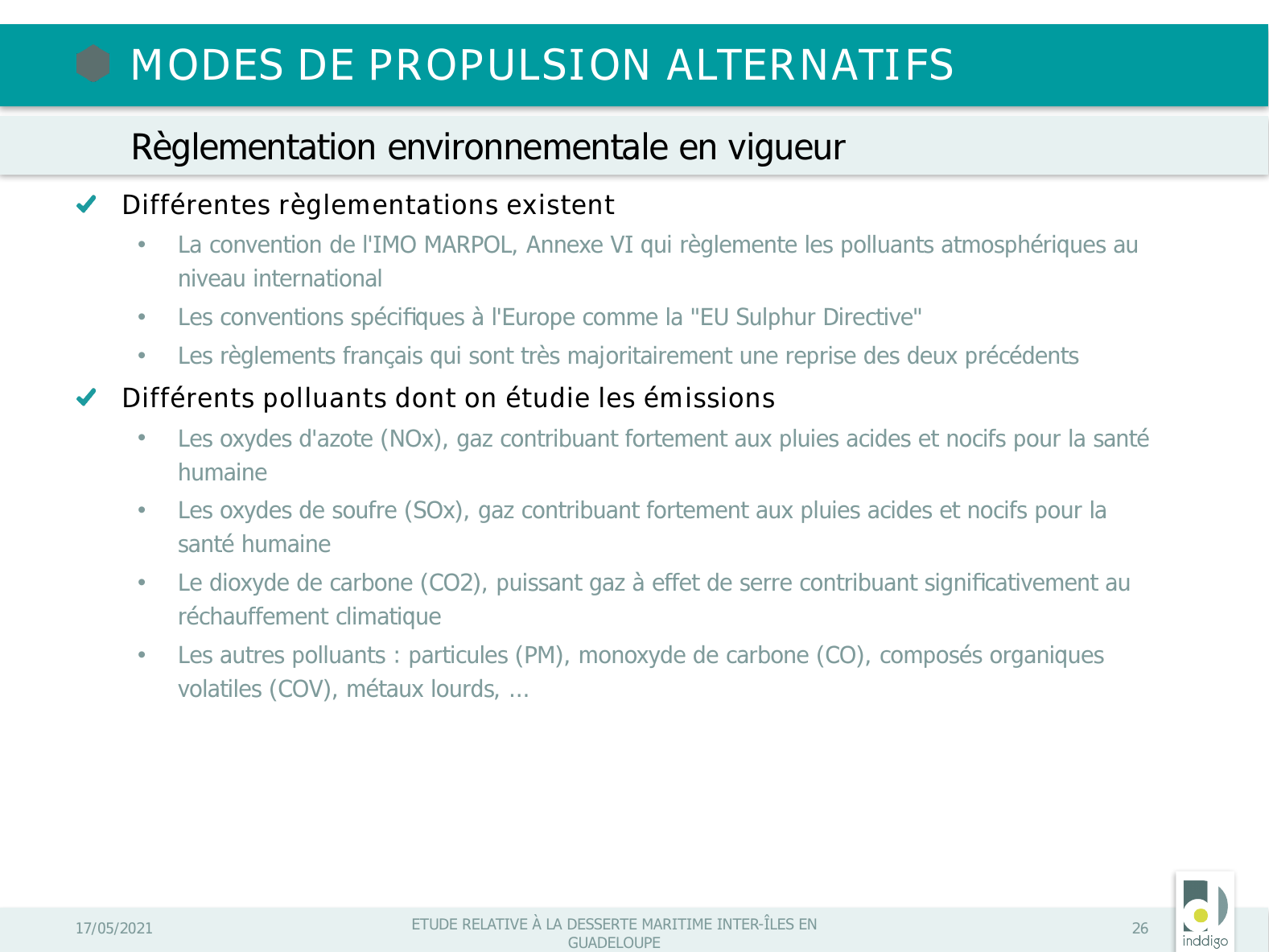

Modes de propulsion alternatifs
Règlementation environnementale en vigueur

Différentes règlementations existent
La convention de l'IMO MARPOL, Annexe VI qui règlemente les polluants atmosphériques au niveau international
Les conventions spécifiques à l'Europe comme la "EU Sulphur Directive"
Les règlements français qui sont très majoritairement une reprise des deux précédents
Différents polluants dont on étudie les émissions
Les oxydes d'azote (NOx), gaz contribuant fortement aux pluies acides et nocifs pour la santé humaine
Les oxydes de soufre (SOx), gaz contribuant fortement aux pluies acides et nocifs pour la santé humaine
Le dioxyde de carbone (CO2), puissant gaz à effet de serre contribuant significativement au réchauffement climatique
Les autres polluants : particules (PM), monoxyde de carbone (CO), composés organiques volatiles (COV), métaux lourds, ...
17/05/2021
Etude relative à la desserte maritime inter-îles en Guadeloupe
26